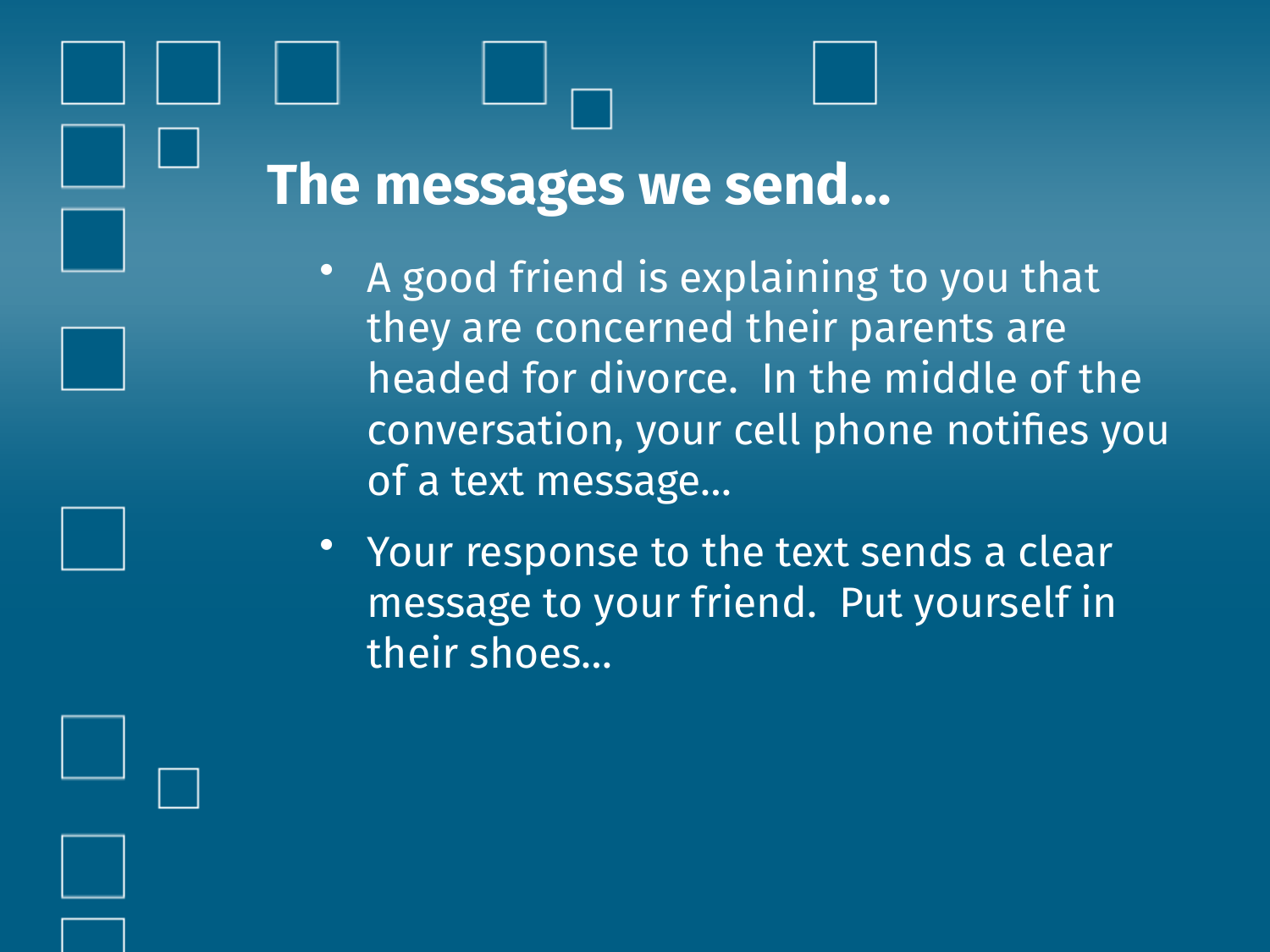

# The messages we send…
A good friend is explaining to you that they are concerned their parents are headed for divorce.  In the middle of the conversation, your cell phone notifies you of a text message…
Your response to the text sends a clear message to your friend.  Put yourself in their shoes…